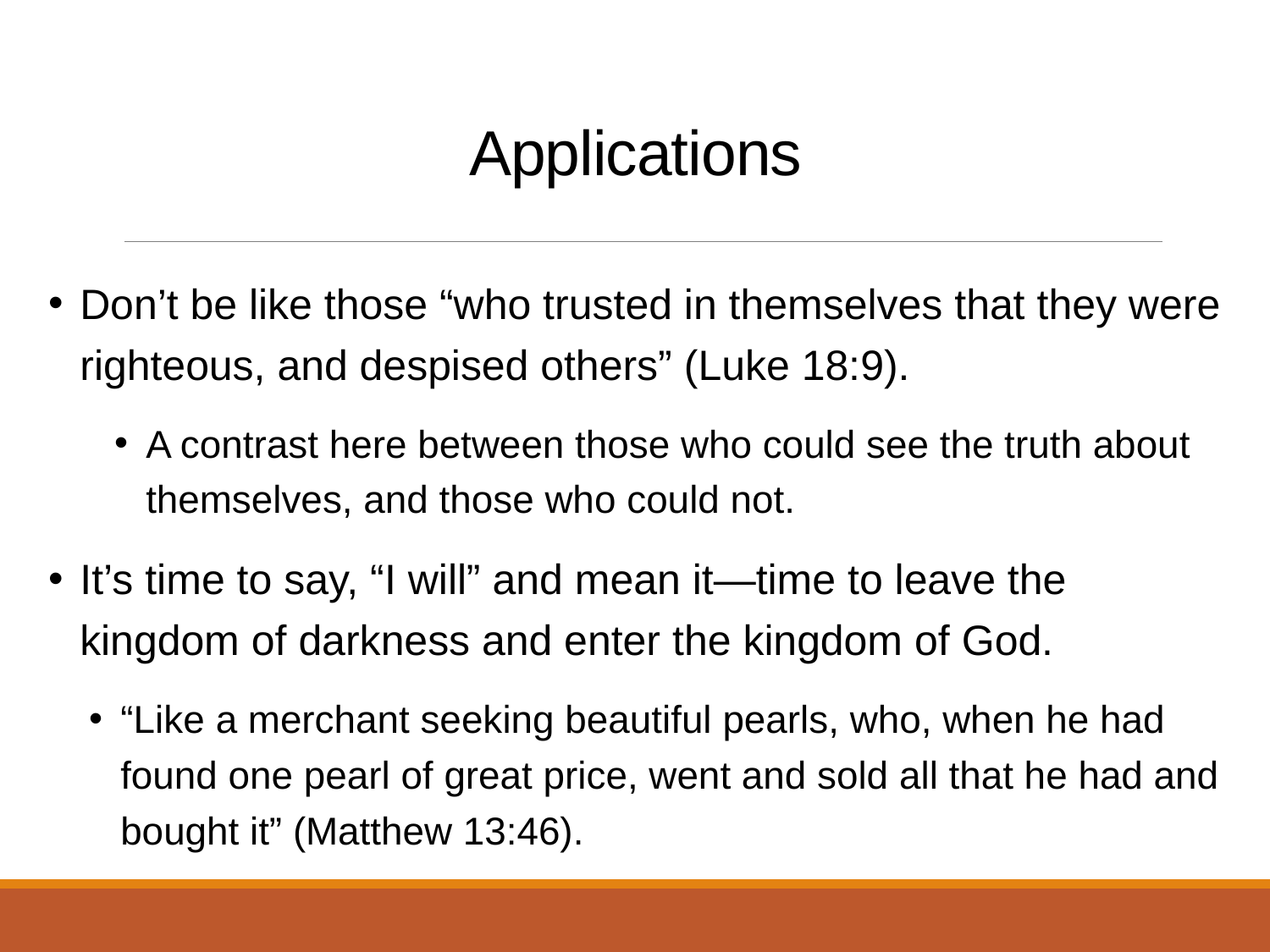

# Applications
Don’t be like those “who trusted in themselves that they were righteous, and despised others” (Luke 18:9).
A contrast here between those who could see the truth about themselves, and those who could not.
It’s time to say, “I will” and mean it—time to leave the kingdom of darkness and enter the kingdom of God.
“Like a merchant seeking beautiful pearls, who, when he had found one pearl of great price, went and sold all that he had and bought it” (Matthew 13:46).